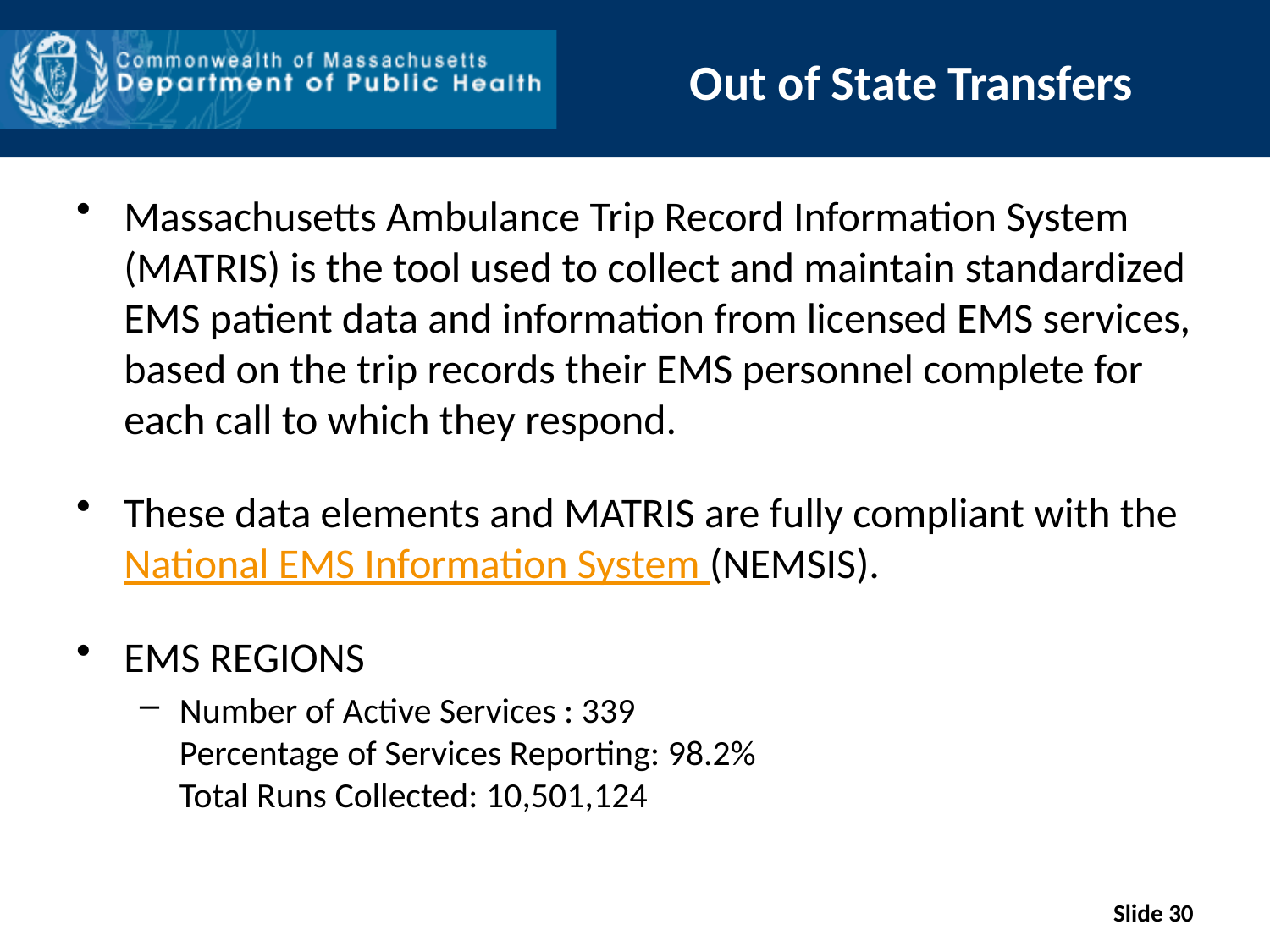

# Out of State Transfers
Massachusetts Ambulance Trip Record Information System (MATRIS) is the tool used to collect and maintain standardized EMS patient data and information from licensed EMS services, based on the trip records their EMS personnel complete for each call to which they respond.

These data elements and MATRIS are fully compliant with the National EMS Information System (NEMSIS).

EMS Regions
Number of Active Services : 339
Percentage of Services Reporting: 98.2%
Total Runs Collected: 10,501,124

Slide 30